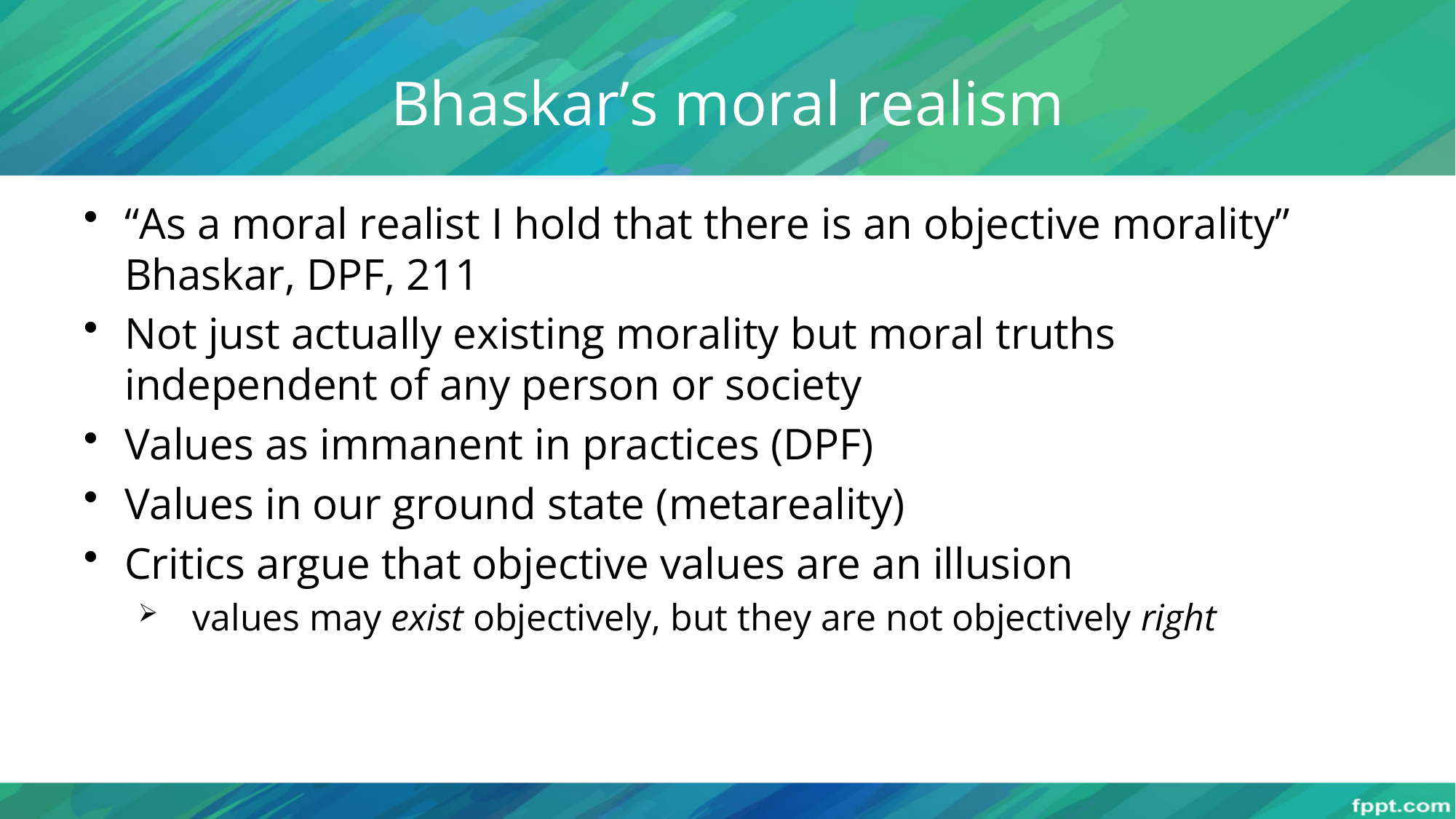

# Bhaskar’s moral realism
“As a moral realist I hold that there is an objective morality” Bhaskar, DPF, 211
Not just actually existing morality but moral truths independent of any person or society
Values as immanent in practices (DPF)
Values in our ground state (metareality)
Critics argue that objective values are an illusion
values may exist objectively, but they are not objectively right